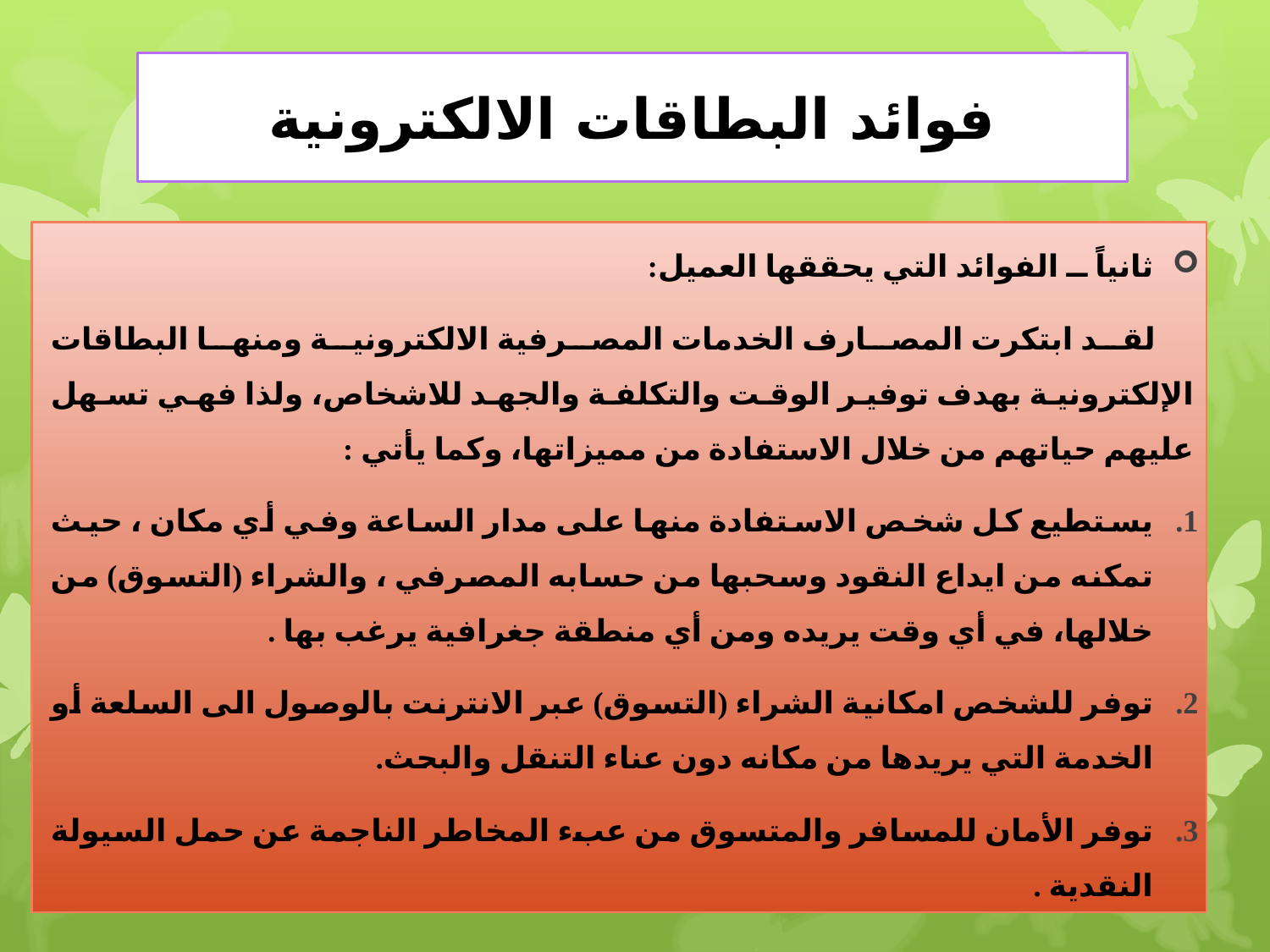

# فوائد البطاقات الالكترونية
ثانياً ــ الفوائد التي يحققها العميل:
     لقد ابتكرت المصارف الخدمات المصرفية الالكترونية ومنها البطاقات الإلكترونية بهدف توفير الوقت والتكلفة والجهد للاشخاص، ولذا فهي تسهل عليهم حياتهم من خلال الاستفادة من مميزاتها، وكما يأتي :
يستطيع كل شخص الاستفادة منها على مدار الساعة وفي أي مكان ، حيث تمكنه من ايداع النقود وسحبها من حسابه المصرفي ، والشراء (التسوق) من خلالها، في أي وقت يريده ومن أي منطقة جغرافية يرغب بها .
توفر للشخص امكانية الشراء (التسوق) عبر الانترنت بالوصول الى السلعة أو الخدمة التي يريدها من مكانه دون عناء التنقل والبحث.
توفر الأمان للمسافر والمتسوق من عبء المخاطر الناجمة عن حمل السيولة النقدية .